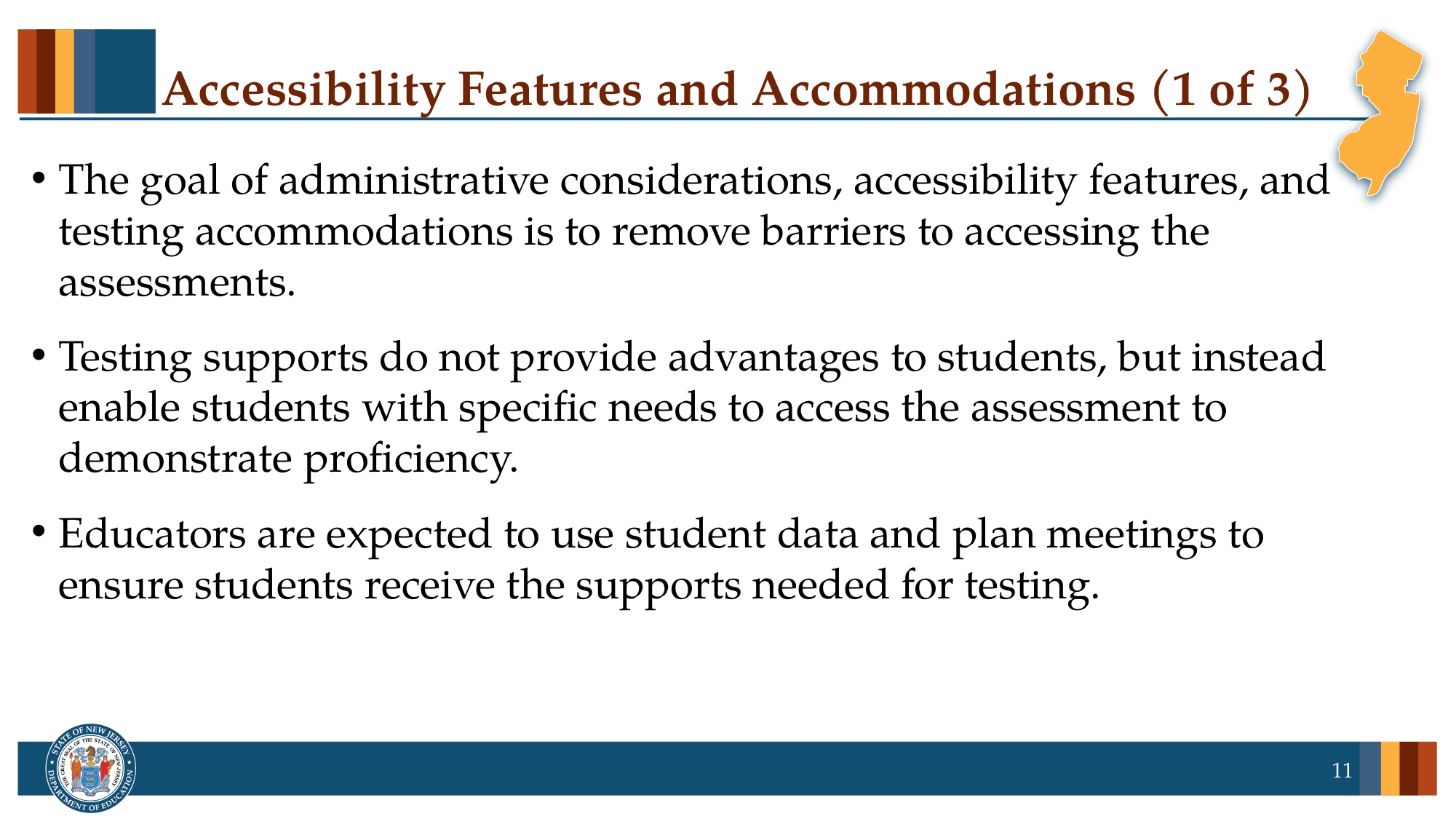

# Accessibility Features and Accommodations (1 of 3)
The goal of administrative considerations, accessibility features, and testing accommodations is to remove barriers to accessing the assessments.
Testing supports do not provide advantages to students, but instead enable students with specific needs to access the assessment to demonstrate proficiency.
Educators are expected to use student data and plan meetings to ensure students receive the supports needed for testing.

11